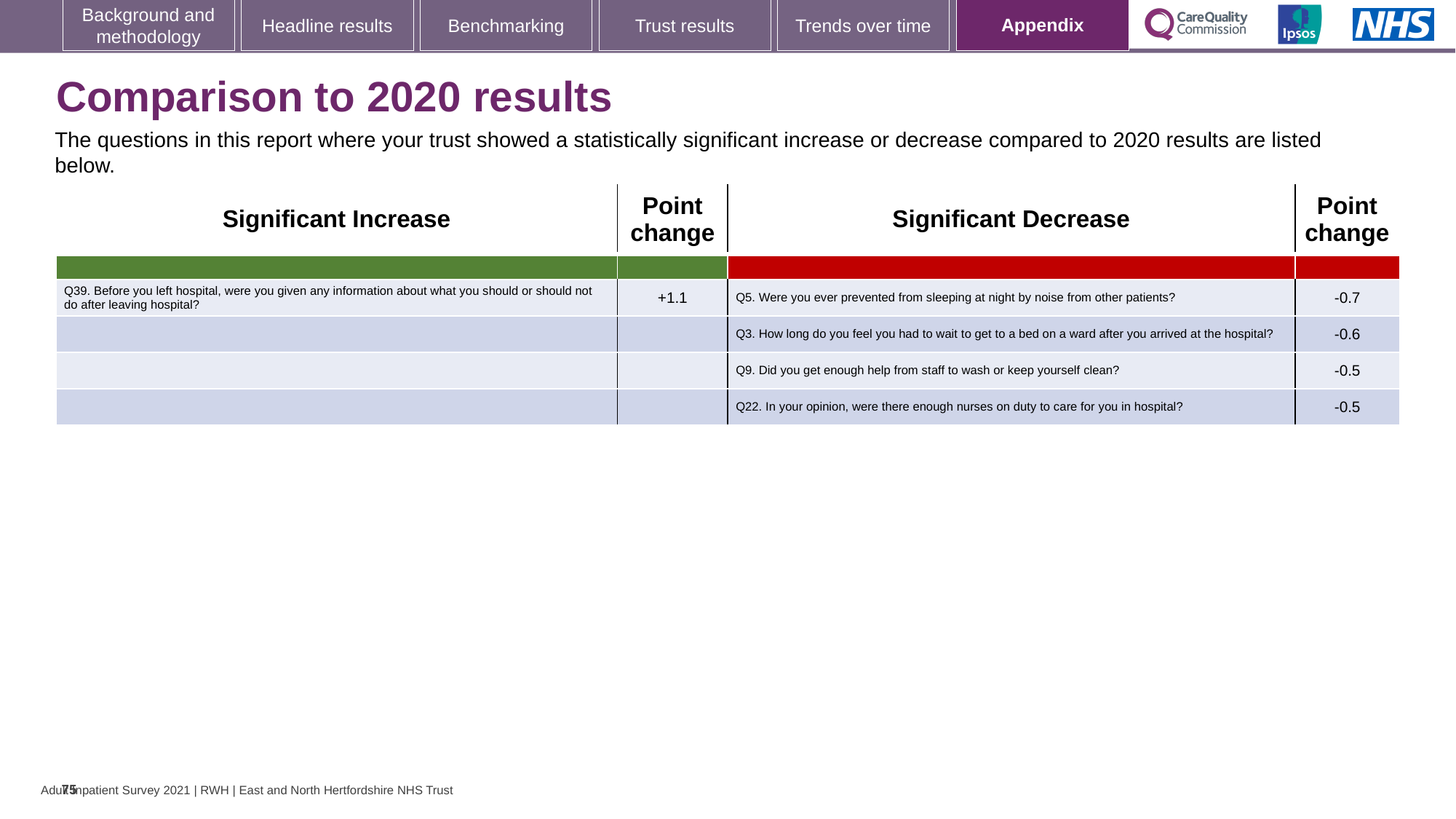

[unsupported chart]

### Chart: Ipsos Ribbon Rules

| Category |  |
|---|---|
# Comparison to 2020 results
The questions in this report where your trust showed a statistically significant increase or decrease compared to 2020 results are listed below.
| Significant Increase | Point change | Significant Decrease | Point change |
| --- | --- | --- | --- |
|  |  |  |  |
| Q39. Before you left hospital, were you given any information about what you should or should not do after leaving hospital? | +1.1 | Q5. Were you ever prevented from sleeping at night by noise from other patients? | -0.7 |
|  |  | Q3. How long do you feel you had to wait to get to a bed on a ward after you arrived at the hospital? | -0.6 |
|  |  | Q9. Did you get enough help from staff to wash or keep yourself clean? | -0.5 |
|  |  | Q22. In your opinion, were there enough nurses on duty to care for you in hospital? | -0.5 |
75